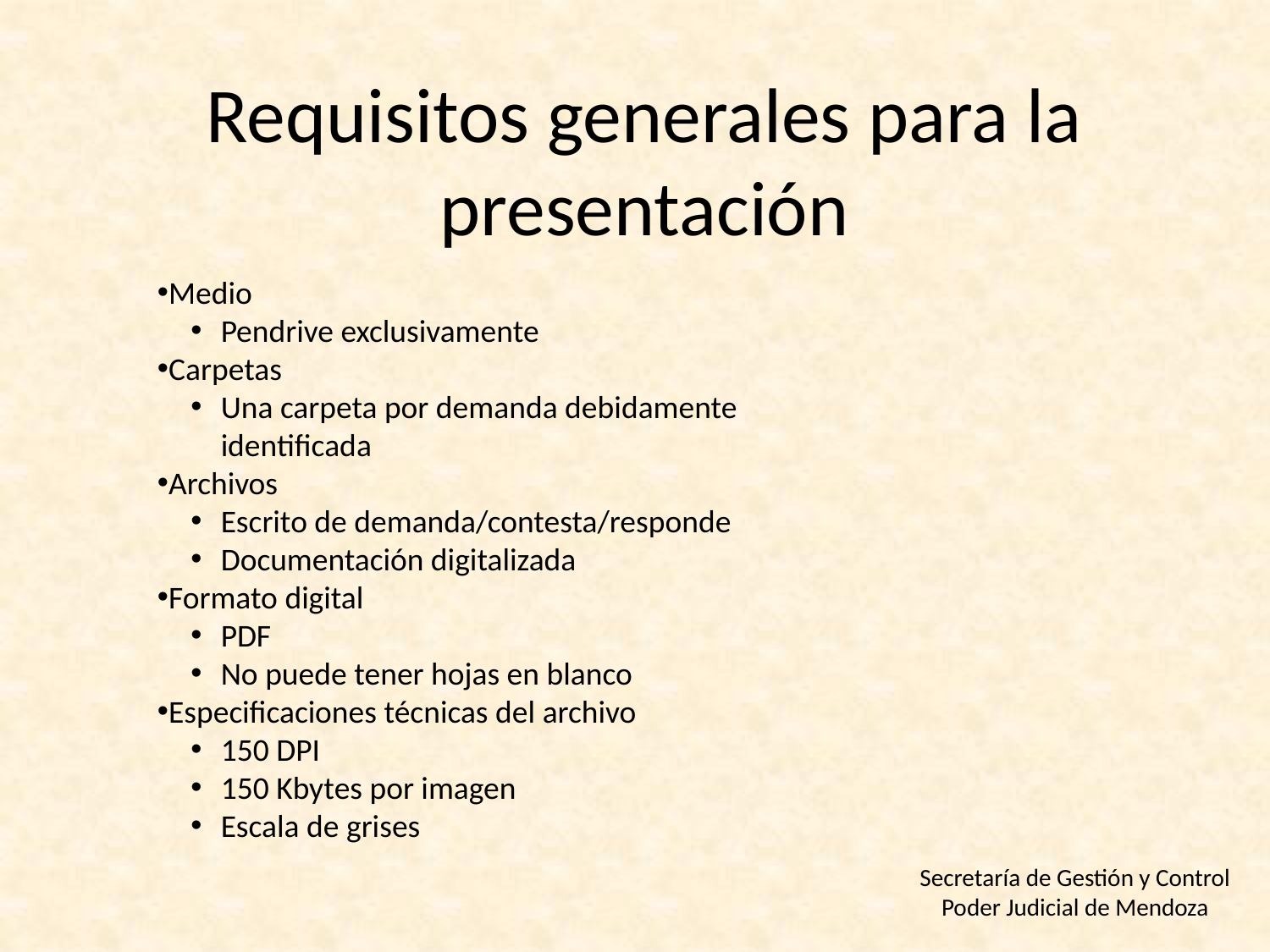

# Requisitos generales para la presentación
Medio
Pendrive exclusivamente
Carpetas
Una carpeta por demanda debidamente identificada
Archivos
Escrito de demanda/contesta/responde
Documentación digitalizada
Formato digital
PDF
No puede tener hojas en blanco
Especificaciones técnicas del archivo
150 DPI
150 Kbytes por imagen
Escala de grises
Secretaría de Gestión y Control
Poder Judicial de Mendoza